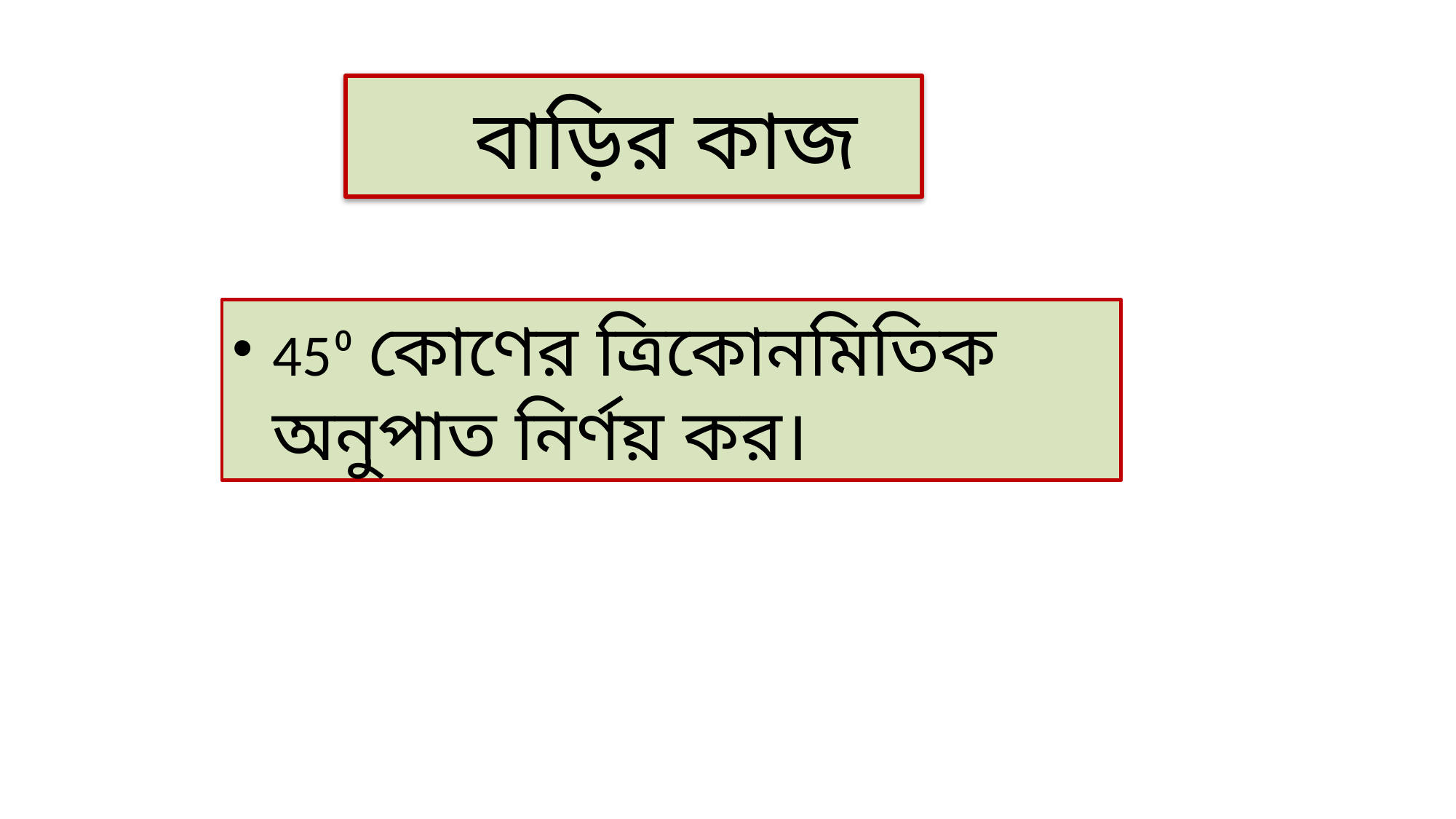

# বাড়ির কাজ
45⁰ কোণের ত্রিকোনমিতিক অনুপাত নির্ণয় কর।